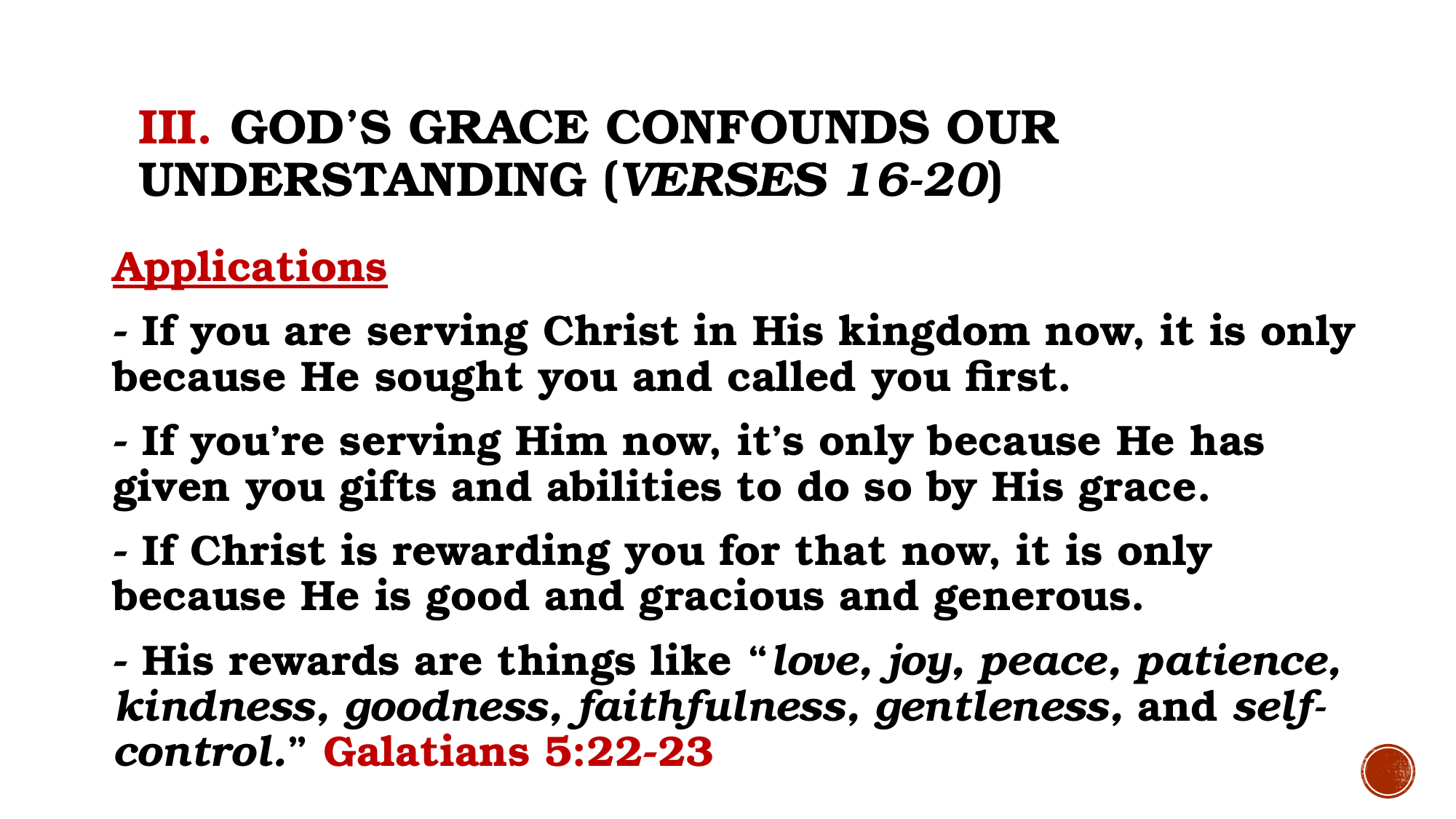

# III. God’s grace confounds our understanding (verses 16-20)
Applications
- If you are serving Christ in His kingdom now, it is only because He sought you and called you first.
- If you’re serving Him now, it’s only because He has given you gifts and abilities to do so by His grace.
- If Christ is rewarding you for that now, it is only because He is good and gracious and generous.
- His rewards are things like “love, joy, peace, patience, kindness, goodness, faithfulness, gentleness, and self-control.” Galatians 5:22-23